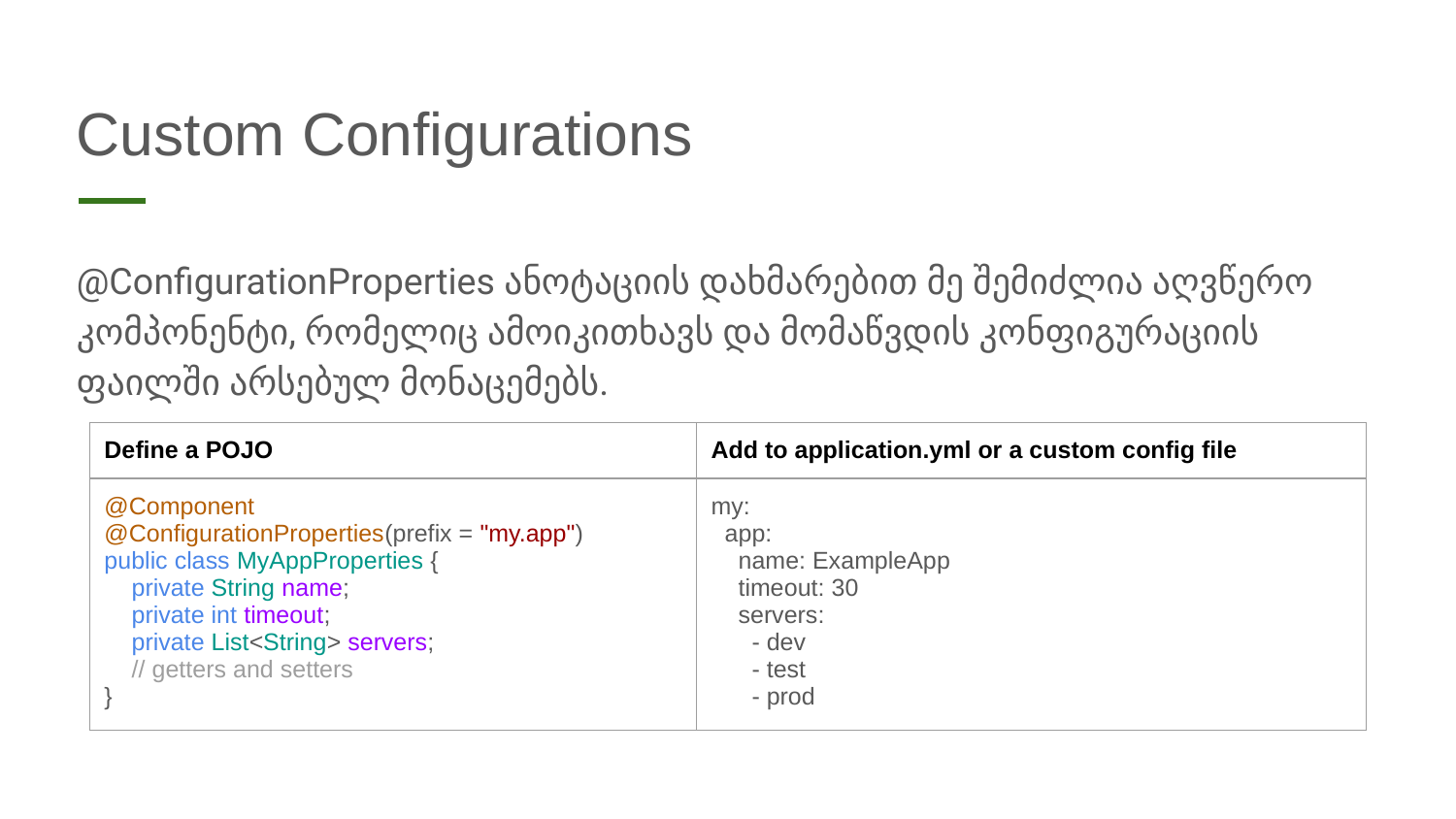

# Custom Configurations
@ConfigurationProperties ანოტაციის დახმარებით მე შემიძლია აღვწერო კომპონენტი, რომელიც ამოიკითხავს და მომაწვდის კონფიგურაციის ფაილში არსებულ მონაცემებს.
| Define a POJO | Add to application.yml or a custom config file |
| --- | --- |
| @Component @ConfigurationProperties(prefix = "my.app") public class MyAppProperties { private String name; private int timeout; private List<String> servers; // getters and setters } | my: app: name: ExampleApp timeout: 30 servers: - dev - test - prod |